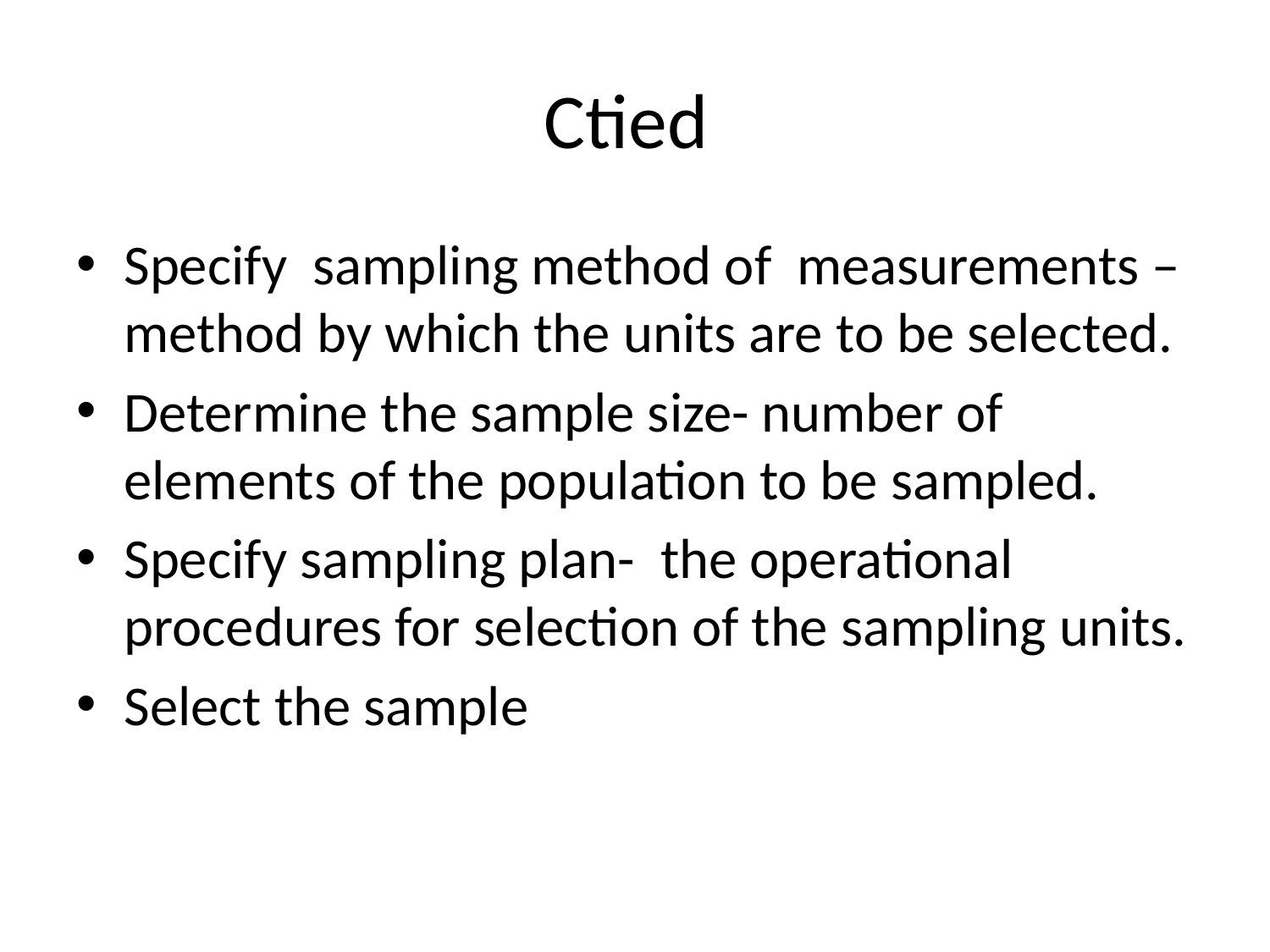

# Ctied
Specify  sampling method of  measurements – method by which the units are to be selected.
Determine the sample size- number of elements of the population to be sampled.
Specify sampling plan-  the operational procedures for selection of the sampling units.
Select the sample